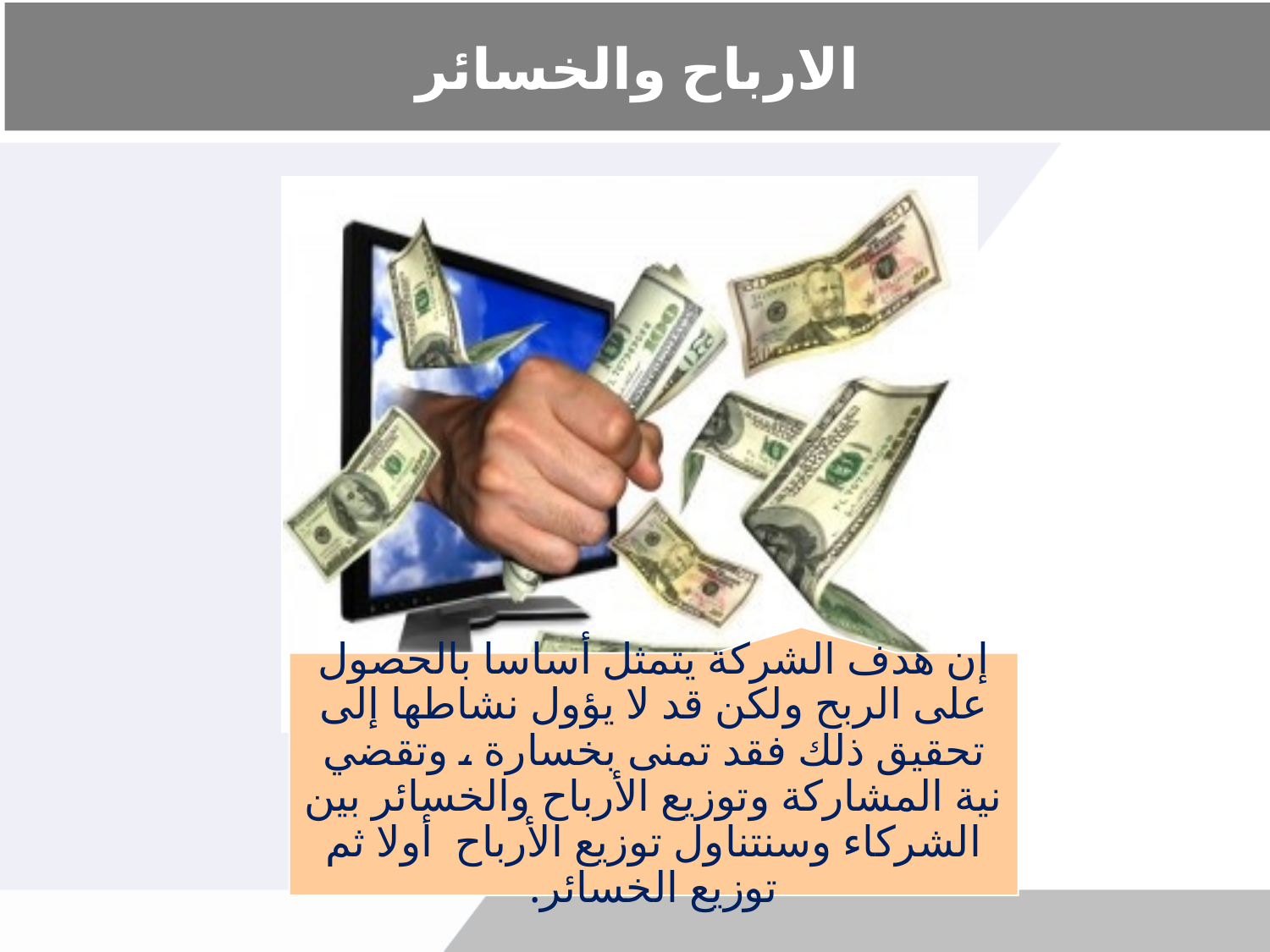

# الارباح والخسائر

إن هدف الشركة يتمثل أساسا بالحصول على الربح ولكن قد لا يؤول نشاطها إلى تحقيق ذلك فقد تمنى بخسارة ، وتقضي نية المشاركة وتوزيع الأرباح والخسائر بين الشركاء وسنتناول توزيع الأرباح  أولا ثم توزيع الخسائر.